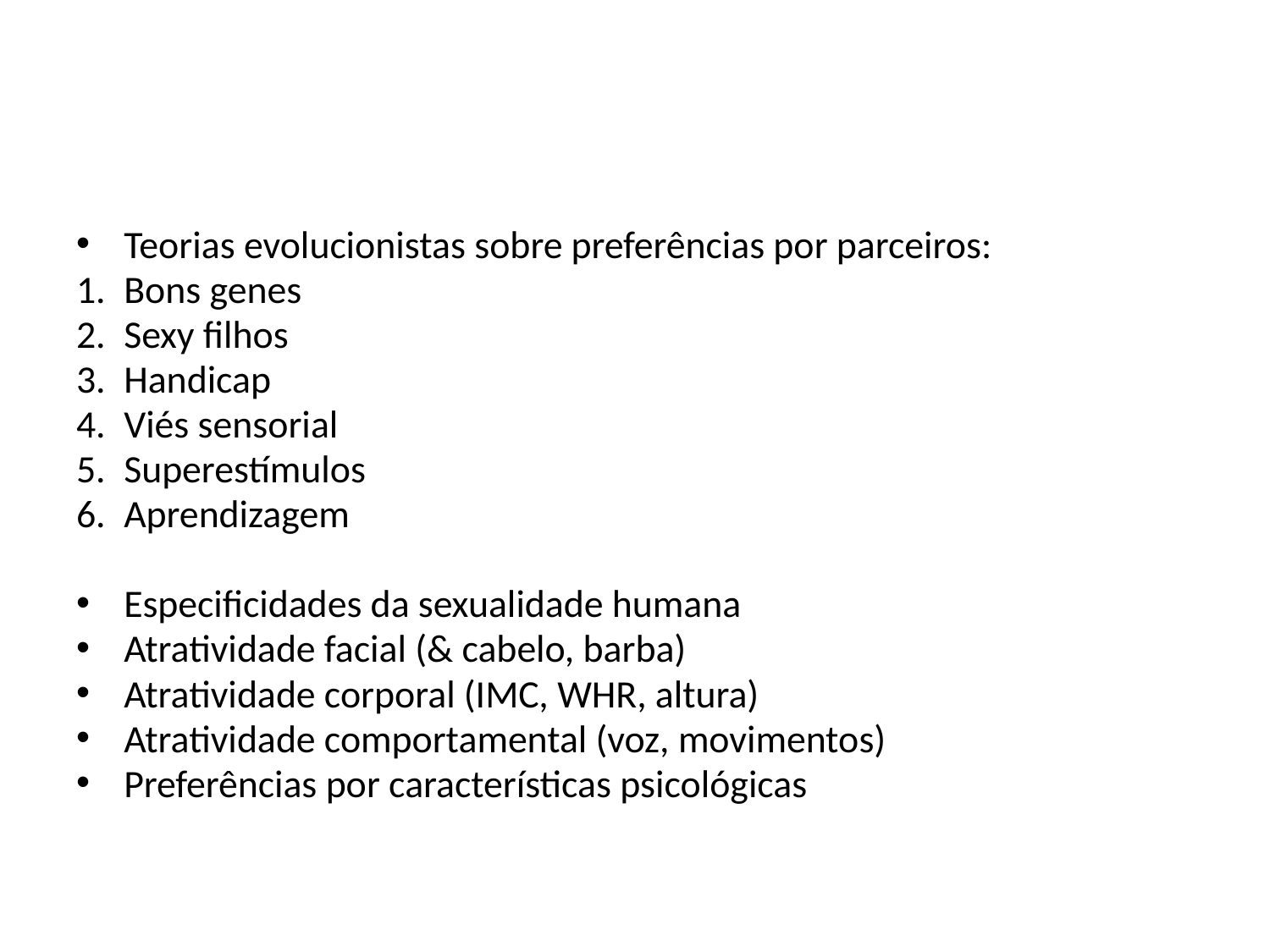

#
Teorias evolucionistas sobre preferências por parceiros:
Bons genes
Sexy filhos
Handicap
Viés sensorial
Superestímulos
Aprendizagem

Especificidades da sexualidade humana
Atratividade facial (& cabelo, barba)
Atratividade corporal (IMC, WHR, altura)
Atratividade comportamental (voz, movimentos)
Preferências por características psicológicas